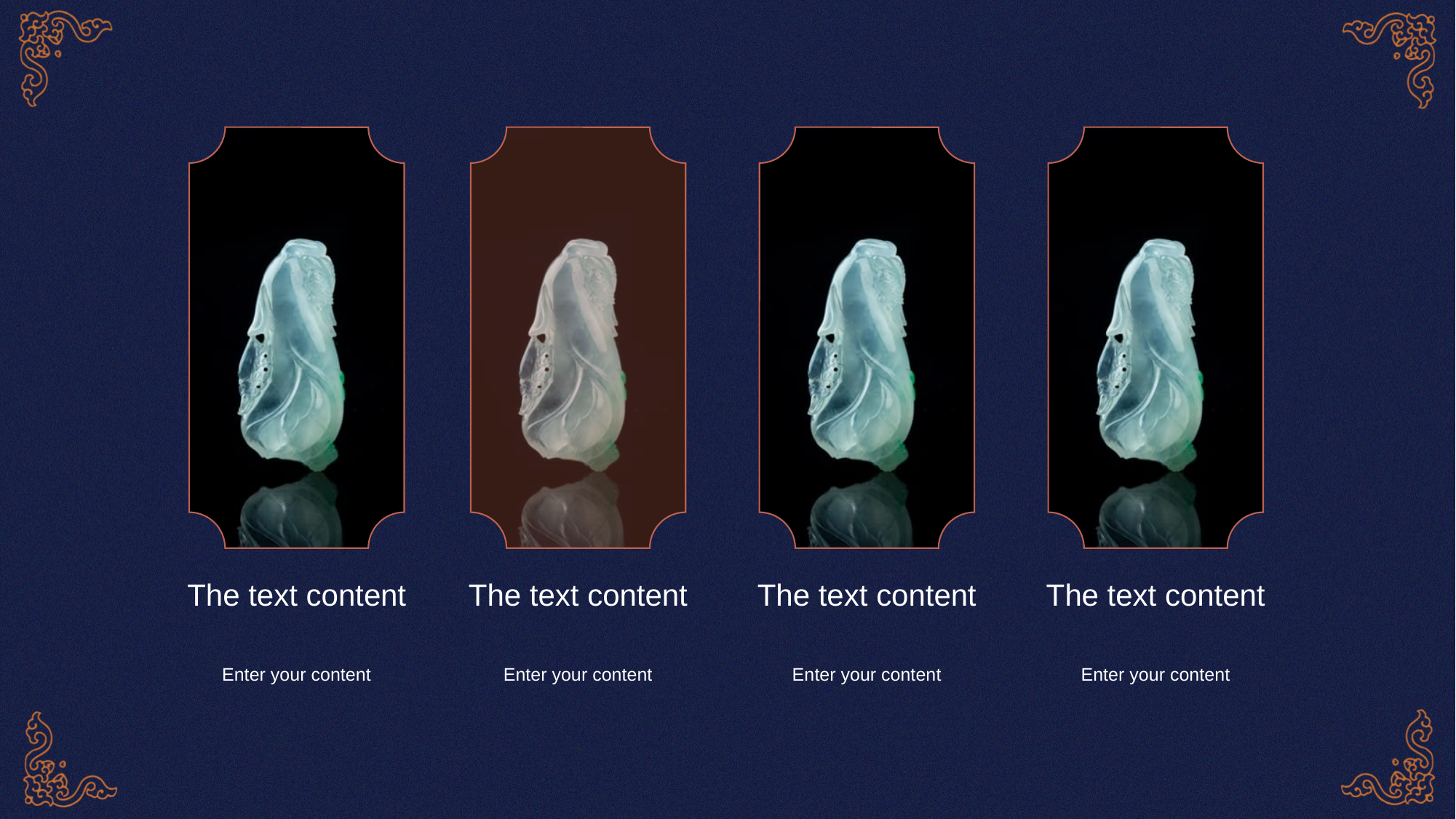

The text content
The text content
The text content
The text content
Enter your content
Enter your content
Enter your content
Enter your content